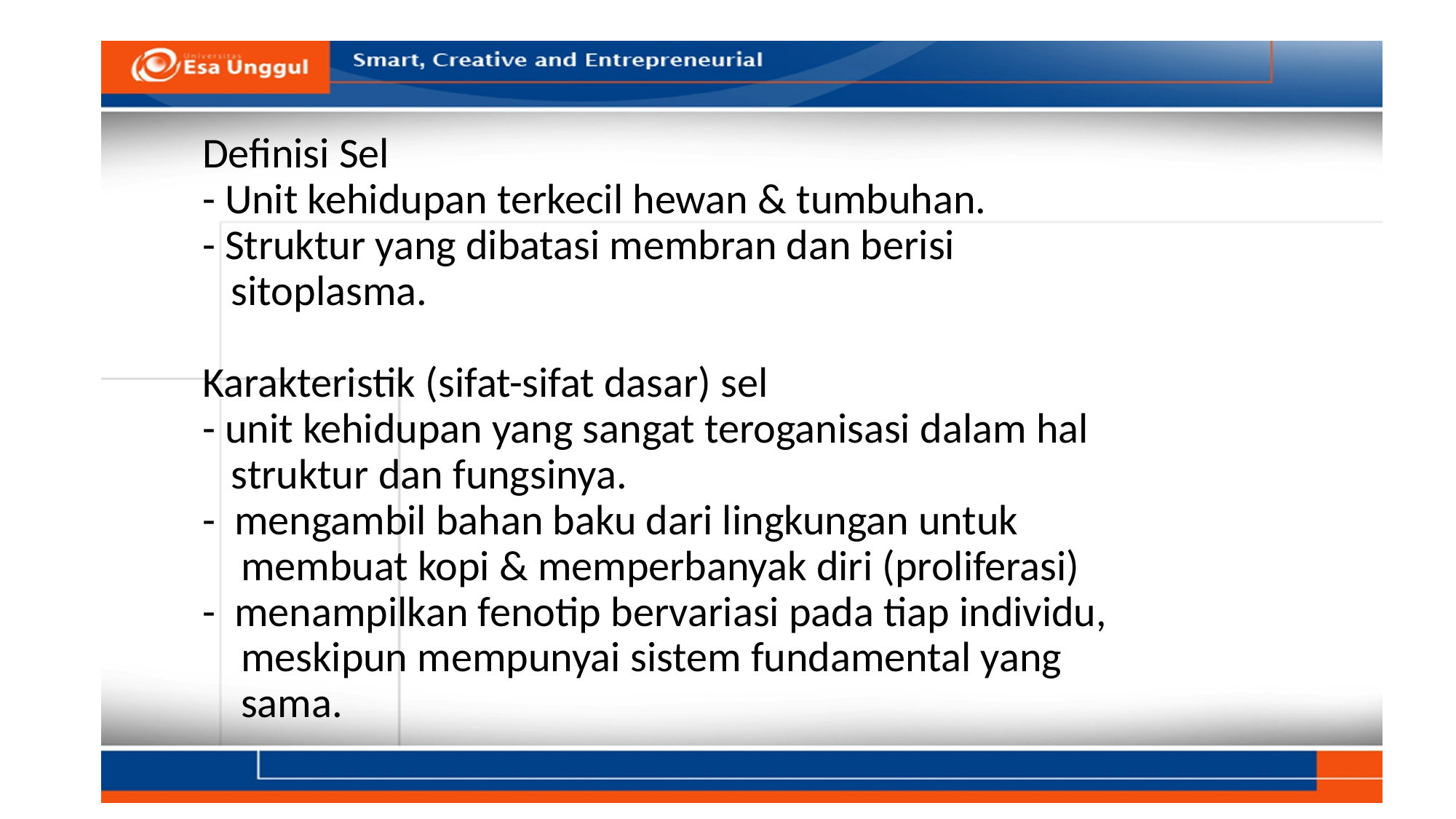

# Definisi Sel - Unit kehidupan terkecil hewan & tumbuhan. - Struktur yang dibatasi membran dan berisi sitoplasma. Karakteristik (sifat-sifat dasar) sel - unit kehidupan yang sangat teroganisasi dalam hal struktur dan fungsinya. -  mengambil bahan baku dari lingkungan untuk membuat kopi & memperbanyak diri (proliferasi) -  menampilkan fenotip bervariasi pada tiap individu, meskipun mempunyai sistem fundamental yang sama.